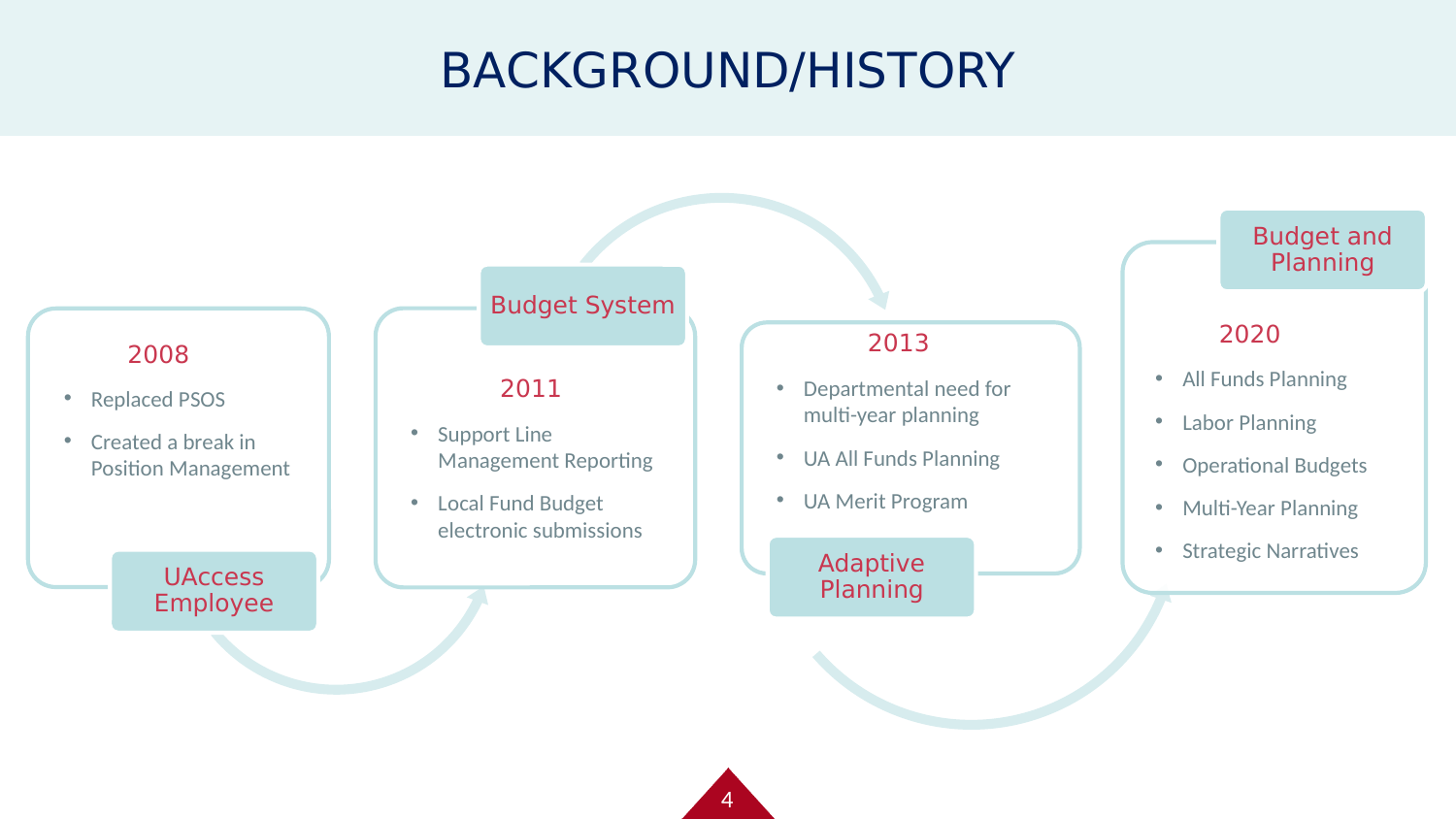

BACKGROUND/HISTORY

Budget and Planning

Budget System
2020
All Funds Planning
Labor Planning
Operational Budgets
Multi-Year Planning
Strategic Narratives

   2013
Departmental need for multi-year planning
UA All Funds Planning
UA Merit Program

2008
Replaced PSOS
Created a break in Position Management

2011
Support Line Management Reporting
Local Fund Budget electronic submissions

Adaptive Planning

UAccess Employee
4